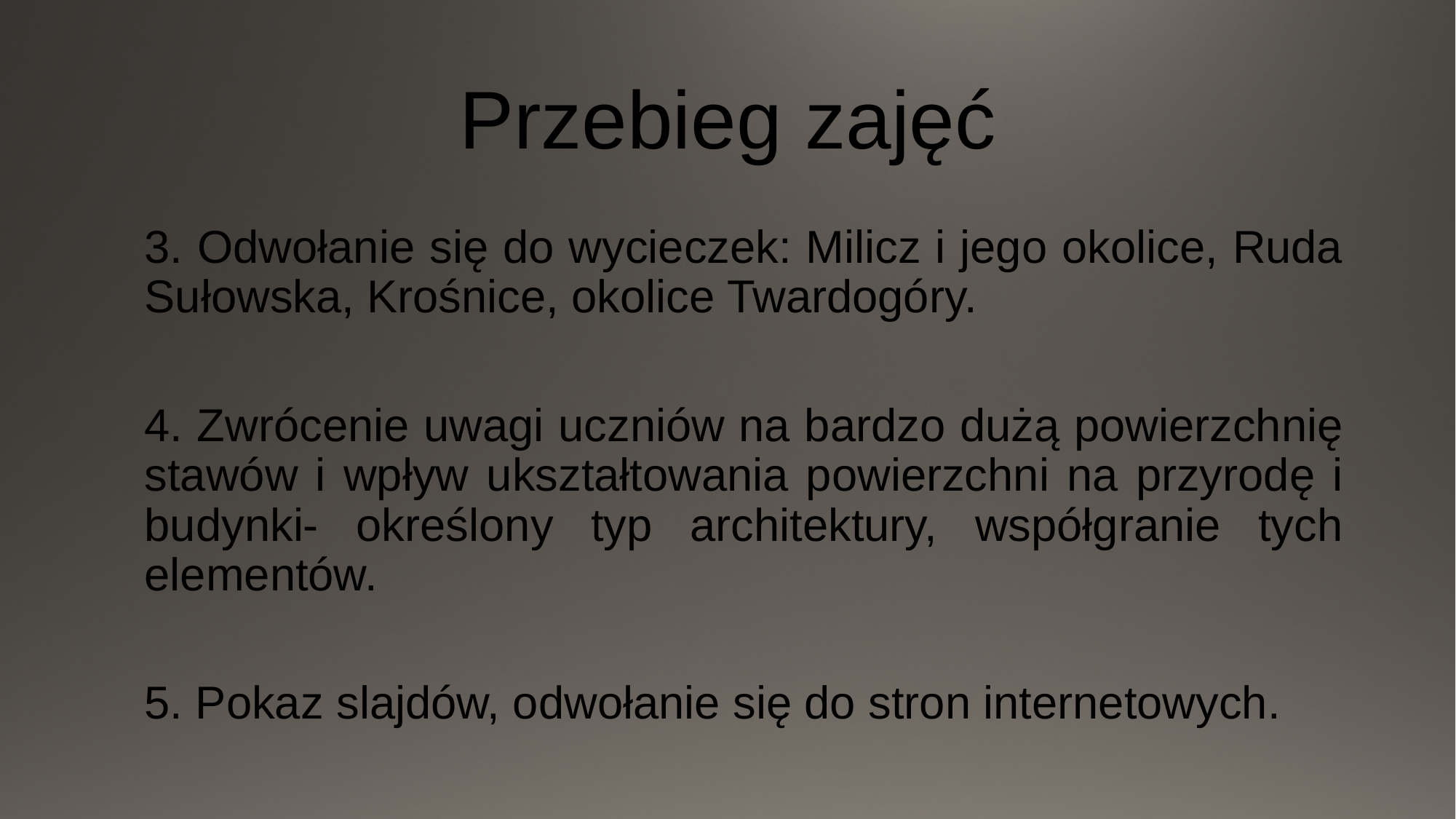

# Przebieg zajęć
3. Odwołanie się do wycieczek: Milicz i jego okolice, Ruda Sułowska, Krośnice, okolice Twardogóry.

4. Zwrócenie uwagi uczniów na bardzo dużą powierzchnię stawów i wpływ ukształtowania powierzchni na przyrodę i budynki- określony typ architektury, współgranie tych elementów.

5. Pokaz slajdów, odwołanie się do stron internetowych.